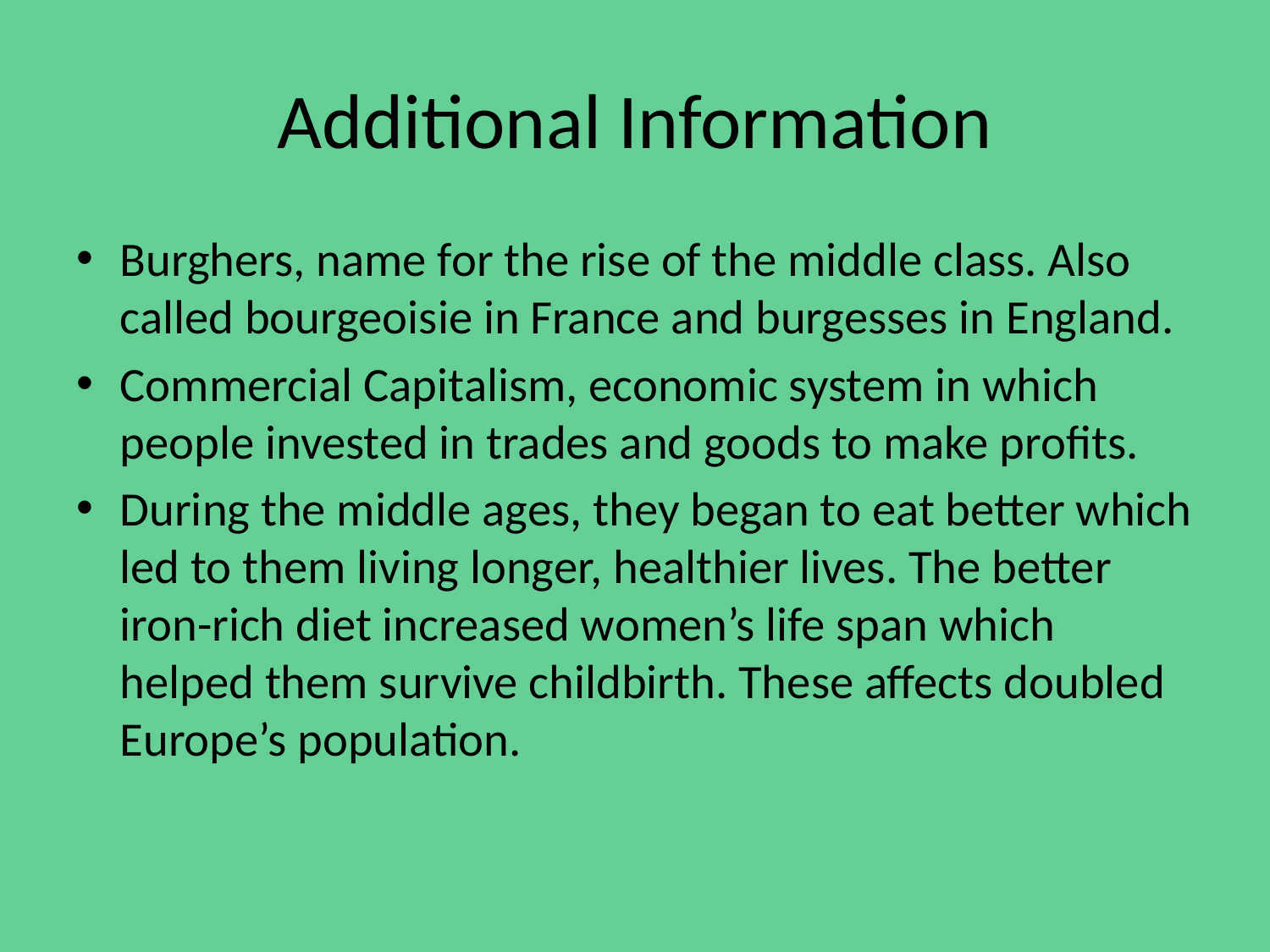

# Additional Information
Burghers, name for the rise of the middle class. Also called bourgeoisie in France and burgesses in England.
Commercial Capitalism, economic system in which people invested in trades and goods to make profits.
During the middle ages, they began to eat better which led to them living longer, healthier lives. The better iron-rich diet increased women’s life span which helped them survive childbirth. These affects doubled Europe’s population.